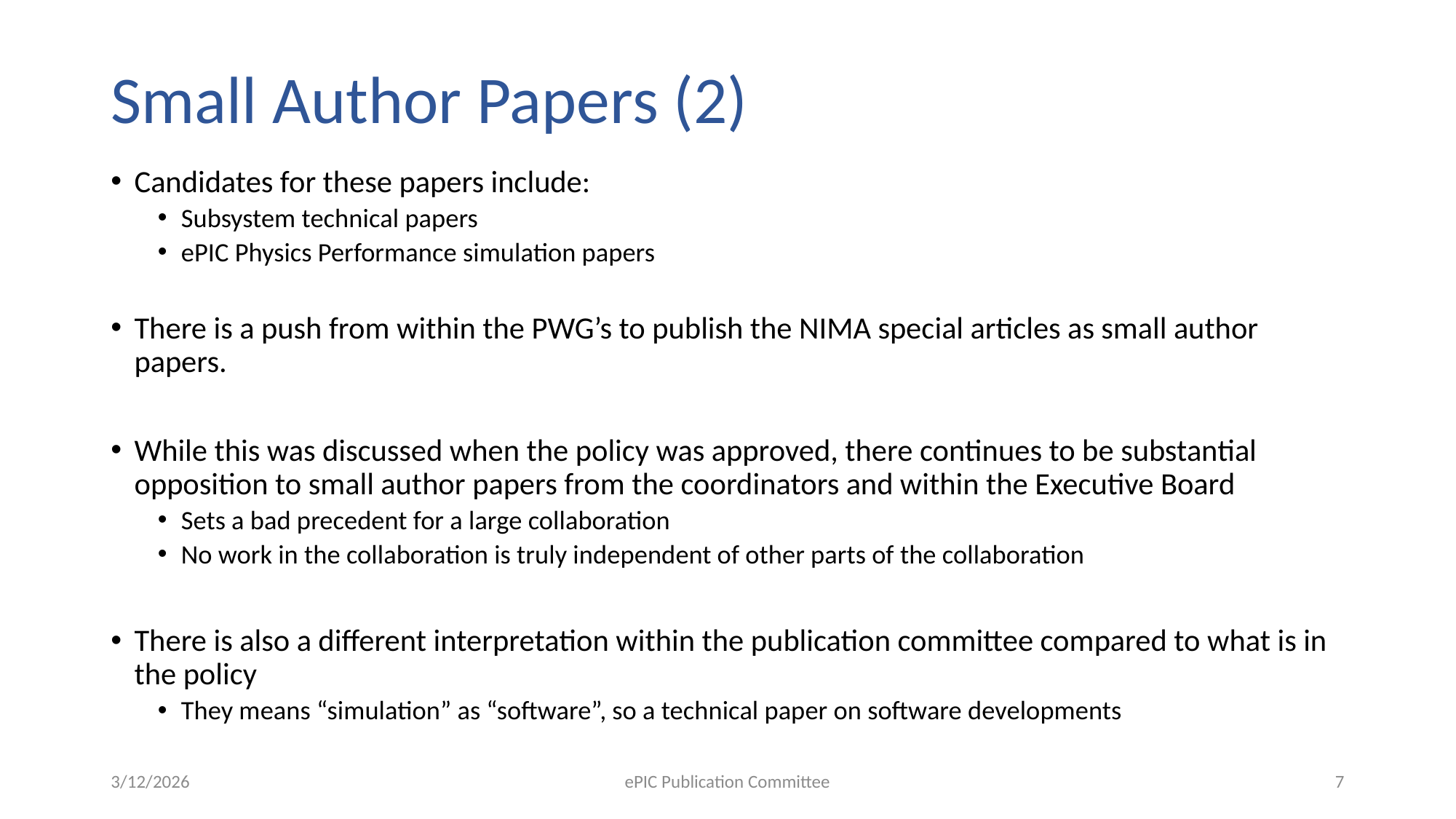

# Small Author Papers (2)
Candidates for these papers include:
Subsystem technical papers
ePIC Physics Performance simulation papers

There is a push from within the PWG’s to publish the NIMA special articles as small author papers.

While this was discussed when the policy was approved, there continues to be substantial opposition to small author papers from the coordinators and within the Executive Board
Sets a bad precedent for a large collaboration
No work in the collaboration is truly independent of other parts of the collaboration

There is also a different interpretation within the publication committee compared to what is in the policy
They means “simulation” as “software”, so a technical paper on software developments

3/12/2026
ePIC Publication Committee
7